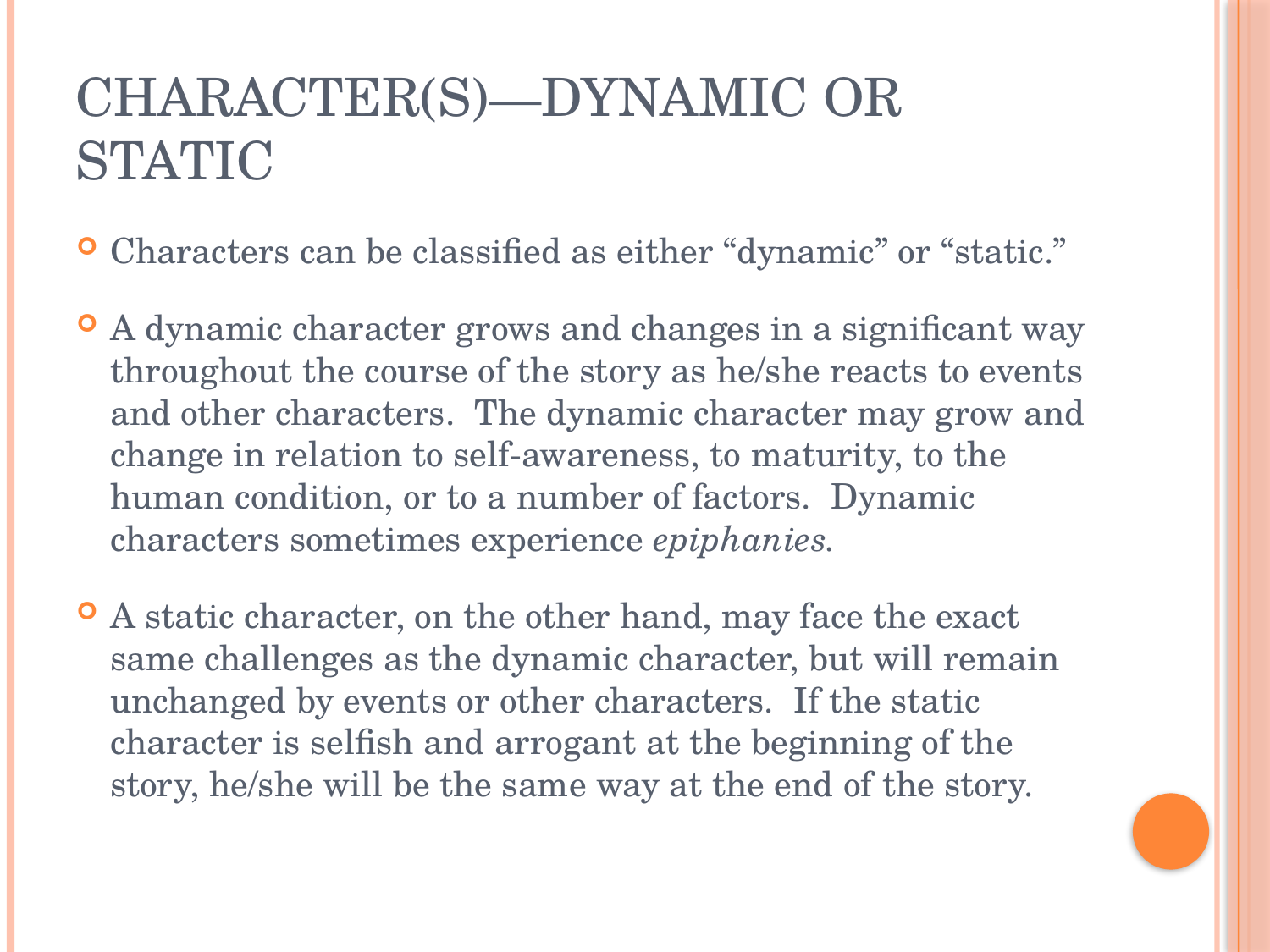

# Character(s)—Dynamic or Static
Characters can be classified as either “dynamic” or “static.”

A dynamic character grows and changes in a significant way throughout the course of the story as he/she reacts to events and other characters.  The dynamic character may grow and change in relation to self-awareness, to maturity, to the human condition, or to a number of factors.  Dynamic characters sometimes experience epiphanies.

A static character, on the other hand, may face the exact same challenges as the dynamic character, but will remain unchanged by events or other characters.  If the static character is selfish and arrogant at the beginning of the story, he/she will be the same way at the end of the story.